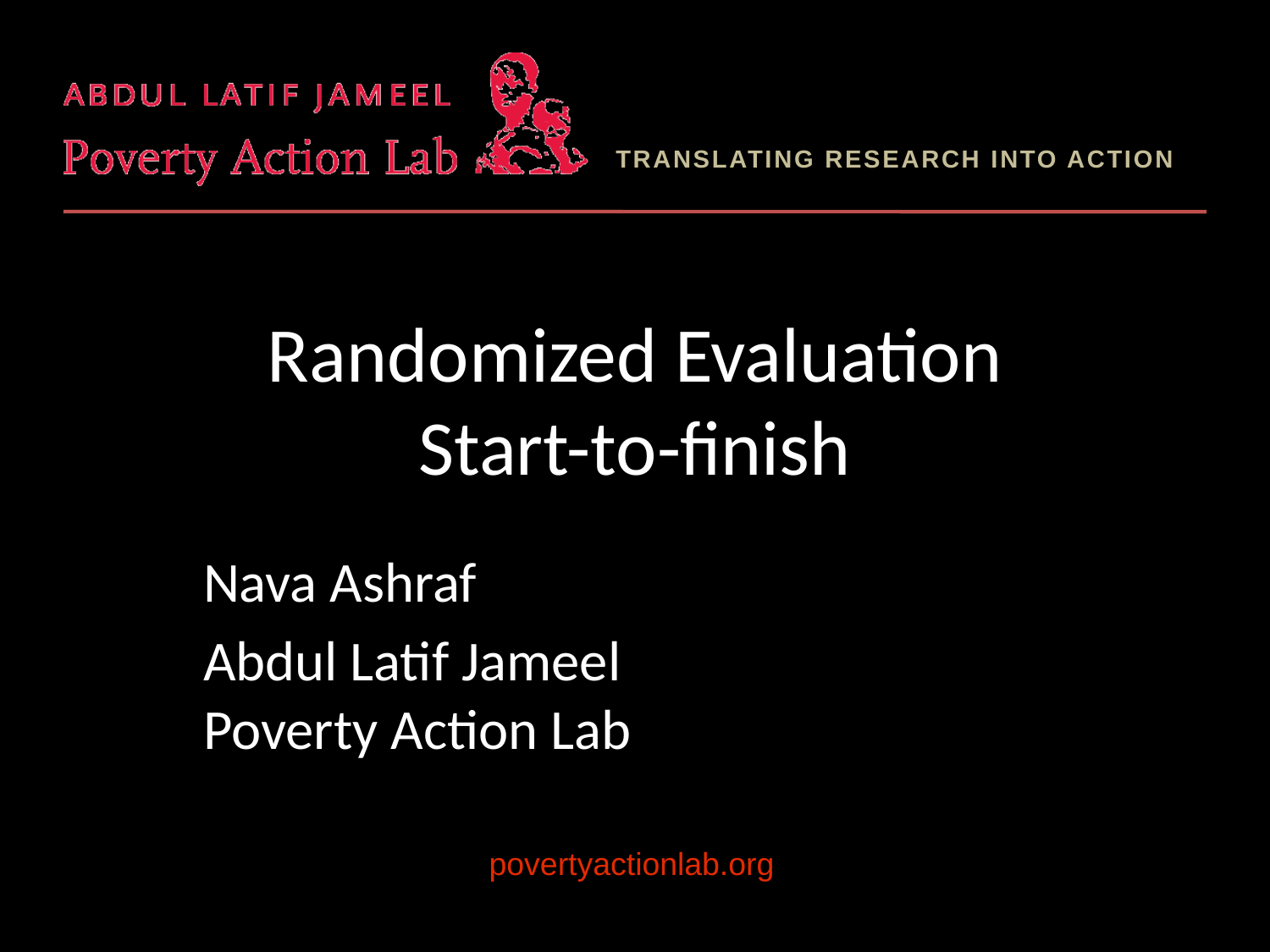

# Randomized Evaluation Start-to-finish
Nava Ashraf
Abdul Latif Jameel
Poverty Action Lab
povertyactionlab.org